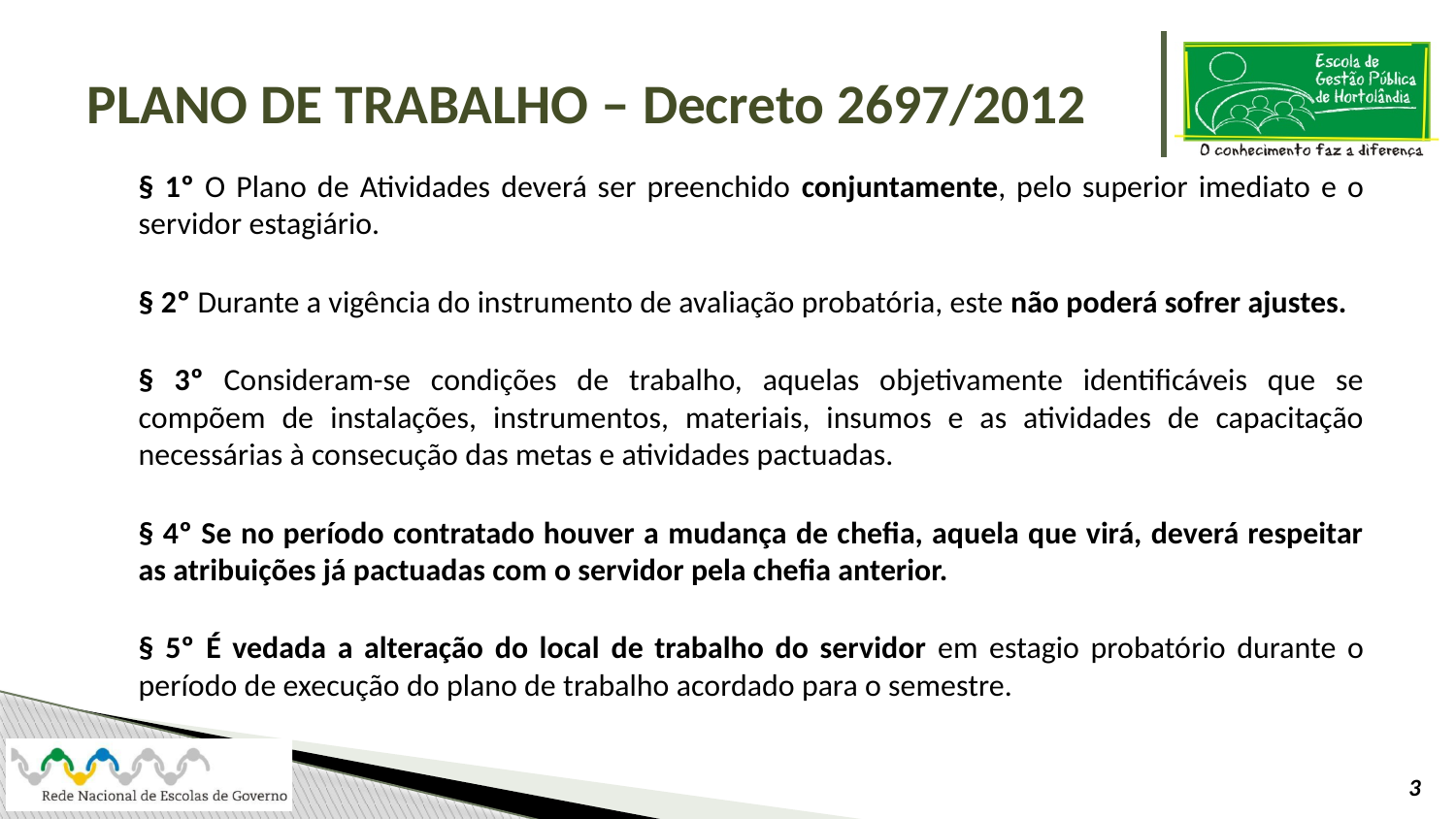

# PLANO DE TRABALHO – Decreto 2697/2012
	§ 1º O Plano de Atividades deverá ser preenchido conjuntamente, pelo superior imediato e o servidor estagiário.

	§ 2º Durante a vigência do instrumento de avaliação probatória, este não poderá sofrer ajustes.

	§ 3º Consideram-se condições de trabalho, aquelas objetivamente identificáveis que se compõem de instalações, instrumentos, materiais, insumos e as atividades de capacitação necessárias à consecução das metas e atividades pactuadas.

	§ 4º Se no período contratado houver a mudança de chefia, aquela que virá, deverá respeitar as atribuições já pactuadas com o servidor pela chefia anterior.

	§ 5º É vedada a alteração do local de trabalho do servidor em estagio probatório durante o período de execução do plano de trabalho acordado para o semestre.

3